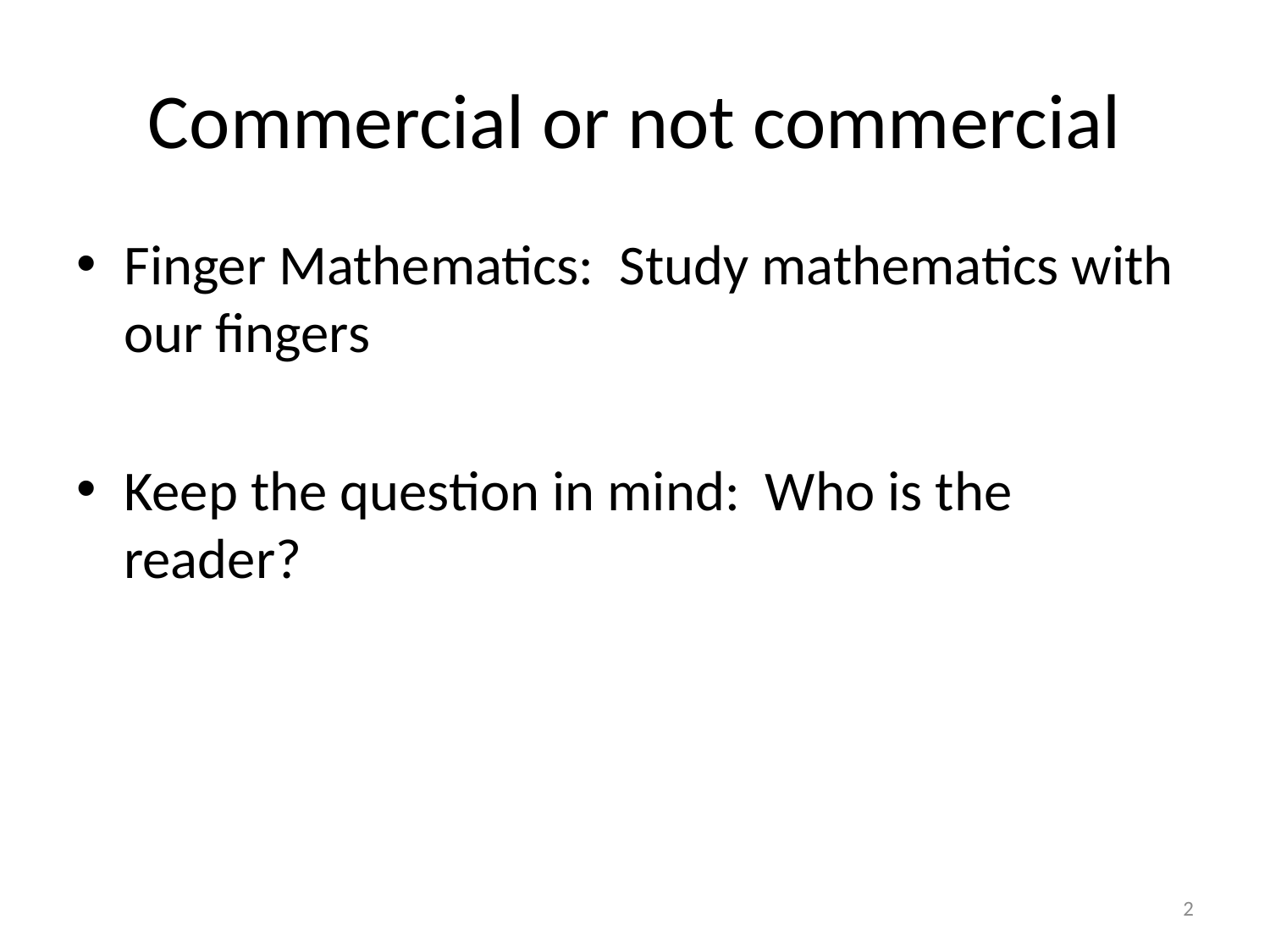

# Commercial or not commercial
Finger Mathematics:  Study mathematics with our fingers

Keep the question in mind:  Who is the reader?
2